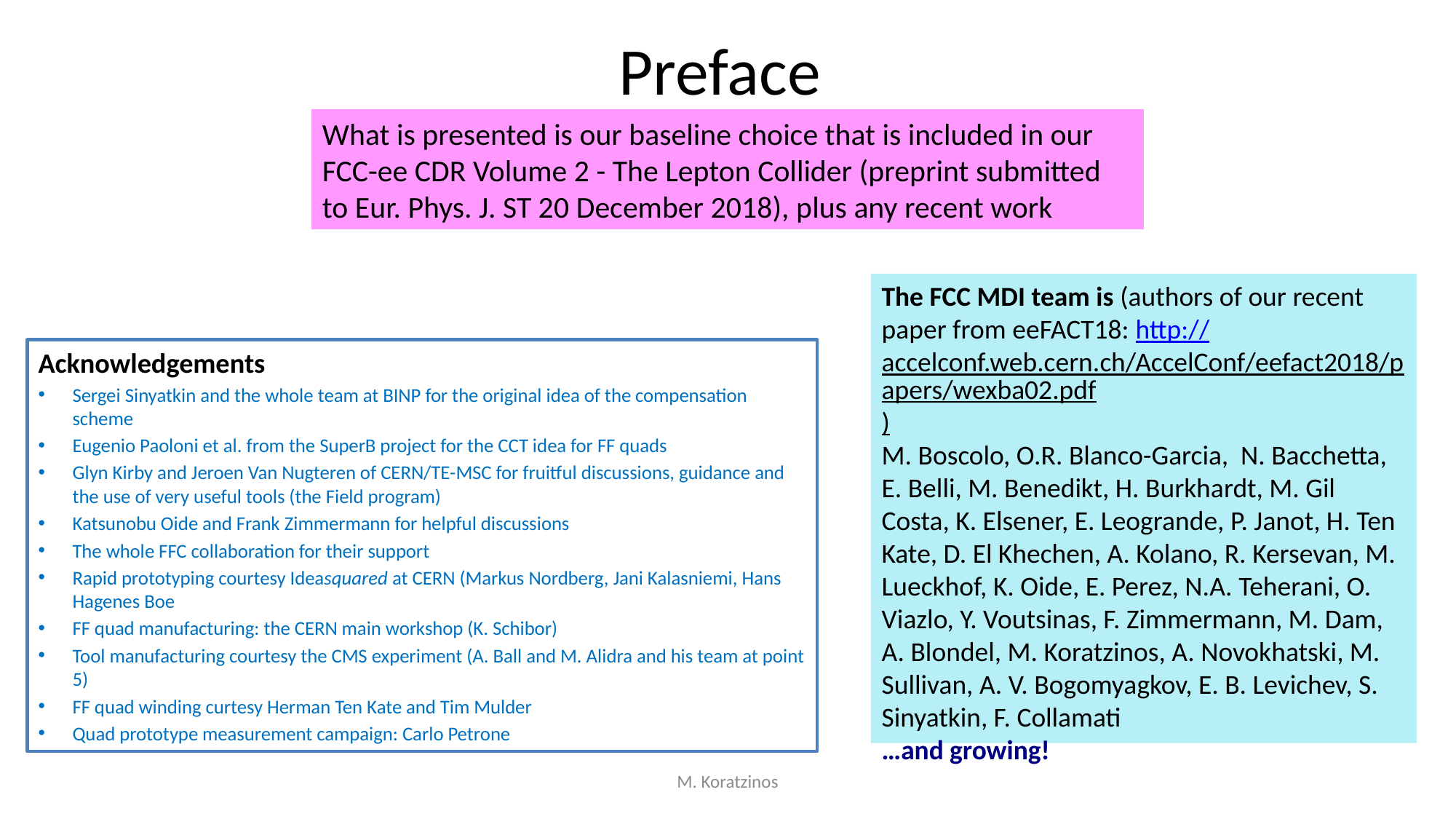

# Preface
What is presented is our baseline choice that is included in our FCC-ee CDR Volume 2 - The Lepton Collider (preprint submitted to Eur. Phys. J. ST 20 December 2018), plus any recent work
The FCC MDI team is (authors of our recent paper from eeFACT18: http://accelconf.web.cern.ch/AccelConf/eefact2018/papers/wexba02.pdf)
M. Boscolo, O.R. Blanco-Garcia,  N. Bacchetta, E. Belli, M. Benedikt, H. Burkhardt, M. Gil Costa, K. Elsener, E. Leogrande, P. Janot, H. Ten Kate, D. El Khechen, A. Kolano, R. Kersevan, M. Lueckhof, K. Oide, E. Perez, N.A. Teherani, O. Viazlo, Y. Voutsinas, F. Zimmermann, M. Dam, A. Blondel, M. Koratzinos, A. Novokhatski, M. Sullivan, A. V. Bogomyagkov, E. B. Levichev, S. Sinyatkin, F. Collamati
…and growing!
Acknowledgements
Sergei Sinyatkin and the whole team at BINP for the original idea of the compensation scheme
Eugenio Paoloni et al. from the SuperB project for the CCT idea for FF quads
Glyn Kirby and Jeroen Van Nugteren of CERN/TE-MSC for fruitful discussions, guidance and the use of very useful tools (the Field program)
Katsunobu Oide and Frank Zimmermann for helpful discussions
The whole FFC collaboration for their support
Rapid prototyping courtesy Ideasquared at CERN (Markus Nordberg, Jani Kalasniemi, Hans Hagenes Boe
FF quad manufacturing: the CERN main workshop (K. Schibor)
Tool manufacturing courtesy the CMS experiment (A. Ball and M. Alidra and his team at point 5)
FF quad winding curtesy Herman Ten Kate and Tim Mulder
Quad prototype measurement campaign: Carlo Petrone
M. Koratzinos